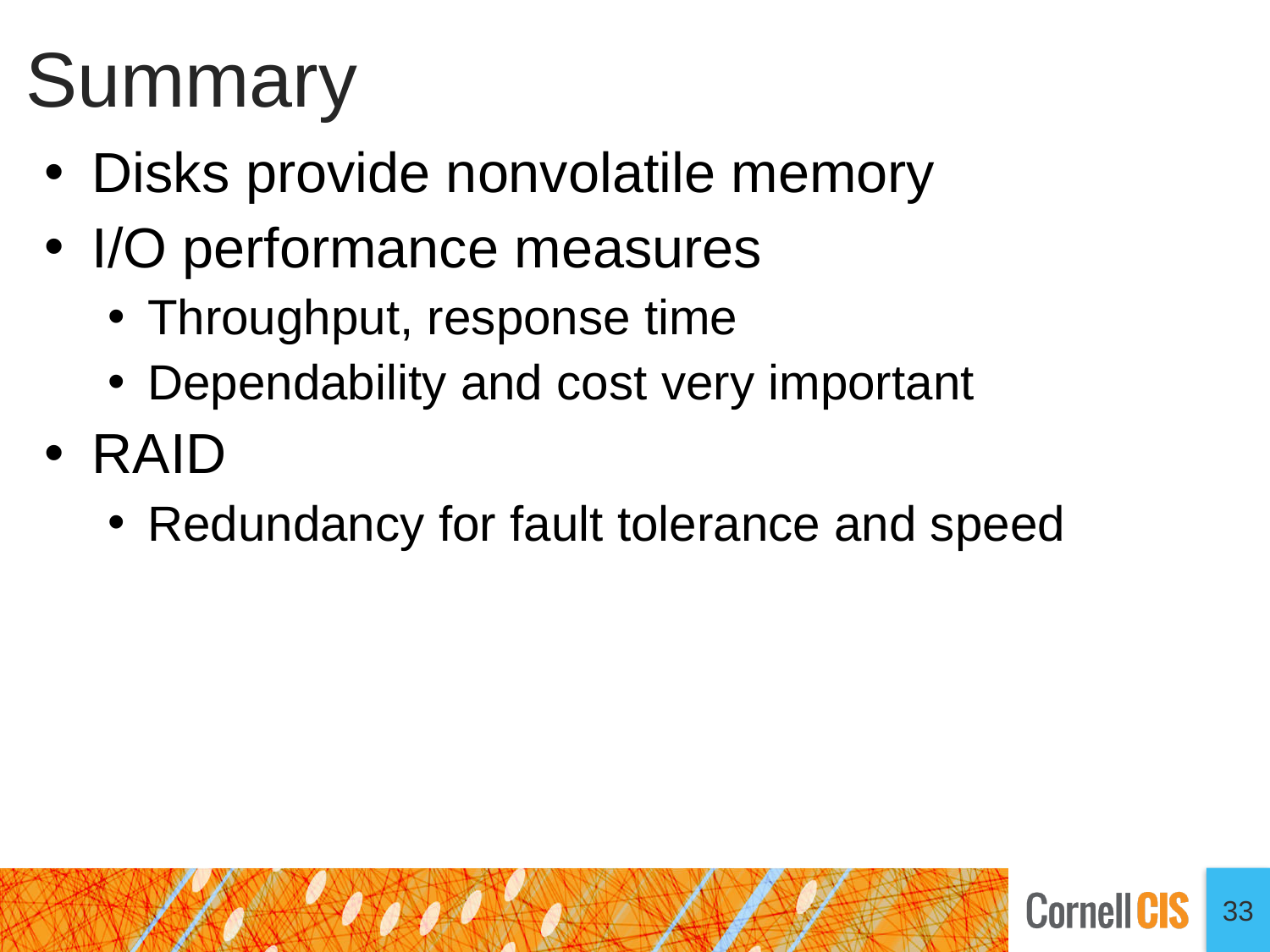

# Summary
Disks provide nonvolatile memory
I/O performance measures
Throughput, response time
Dependability and cost very important
RAID
Redundancy for fault tolerance and speed
33